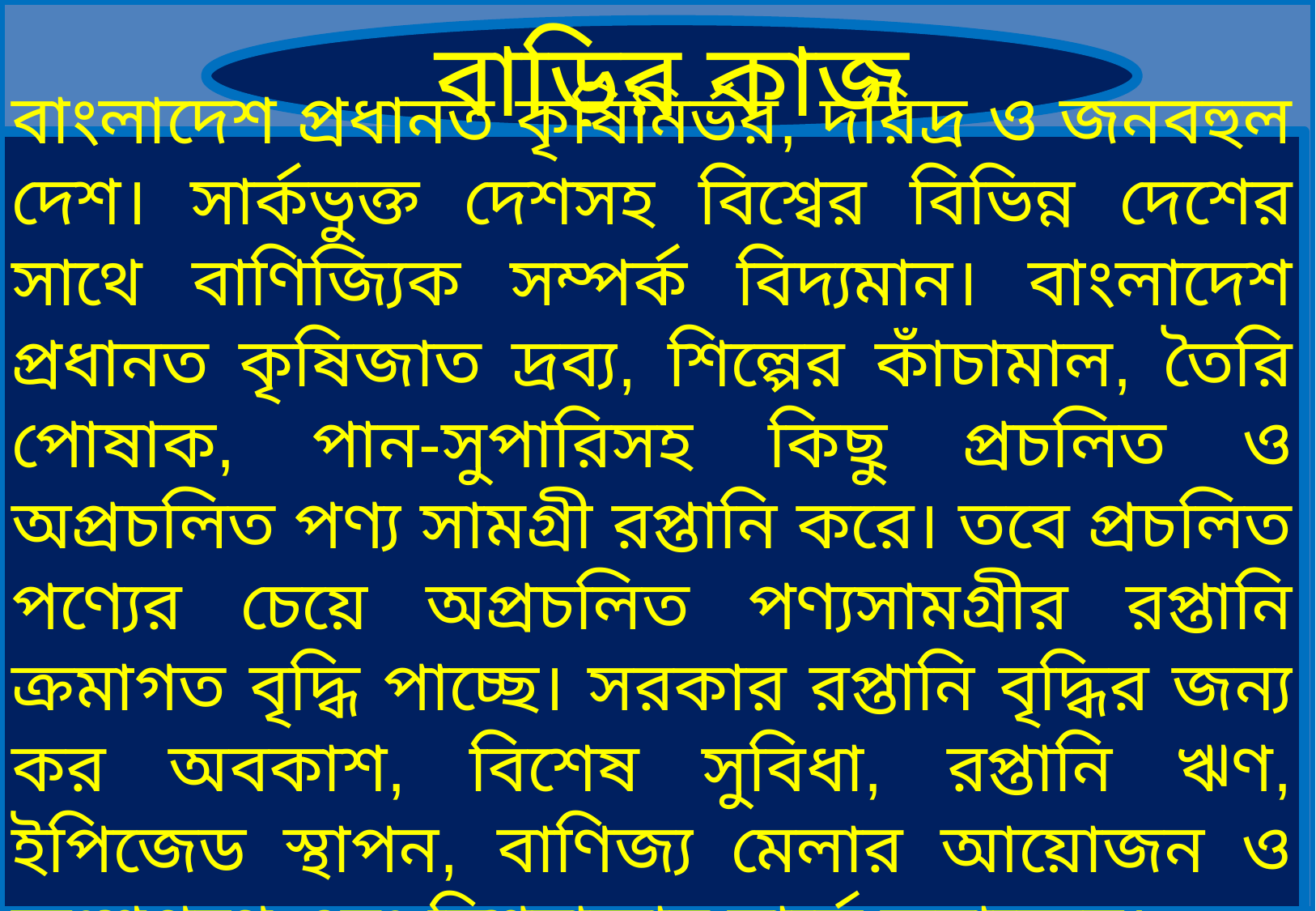

বাড়ির কাজ
বাংলাদেশ প্রধানত কৃষিনির্ভর, দরিদ্র ও জনবহুল দেশ। সার্কভুক্ত দেশসহ বিশ্বের বিভিন্ন দেশের সাথে বাণিজ্যিক সম্পর্ক বিদ্যমান। বাংলাদেশ প্রধানত কৃষিজাত দ্রব্য, শিল্পের কাঁচামাল, তৈরি পোষাক, পান-সুপারিসহ কিছু প্রচলিত ও অপ্রচলিত পণ্য সামগ্রী রপ্তানি করে। তবে প্রচলিত পণ্যের চেয়ে অপ্রচলিত পণ্যসামগ্রীর রপ্তানি ক্রমাগত বৃদ্ধি পাচ্ছে। সরকার রপ্তানি বৃদ্ধির জন্য কর অবকাশ, বিশেষ সুবিধা, রপ্তানি ঋণ, ইপিজেড স্থাপন, বাণিজ্য মেলার আয়োজন ও অংশগ্রহণ এবং বিশ্ববাজার সার্ভে করাচ্ছেন।